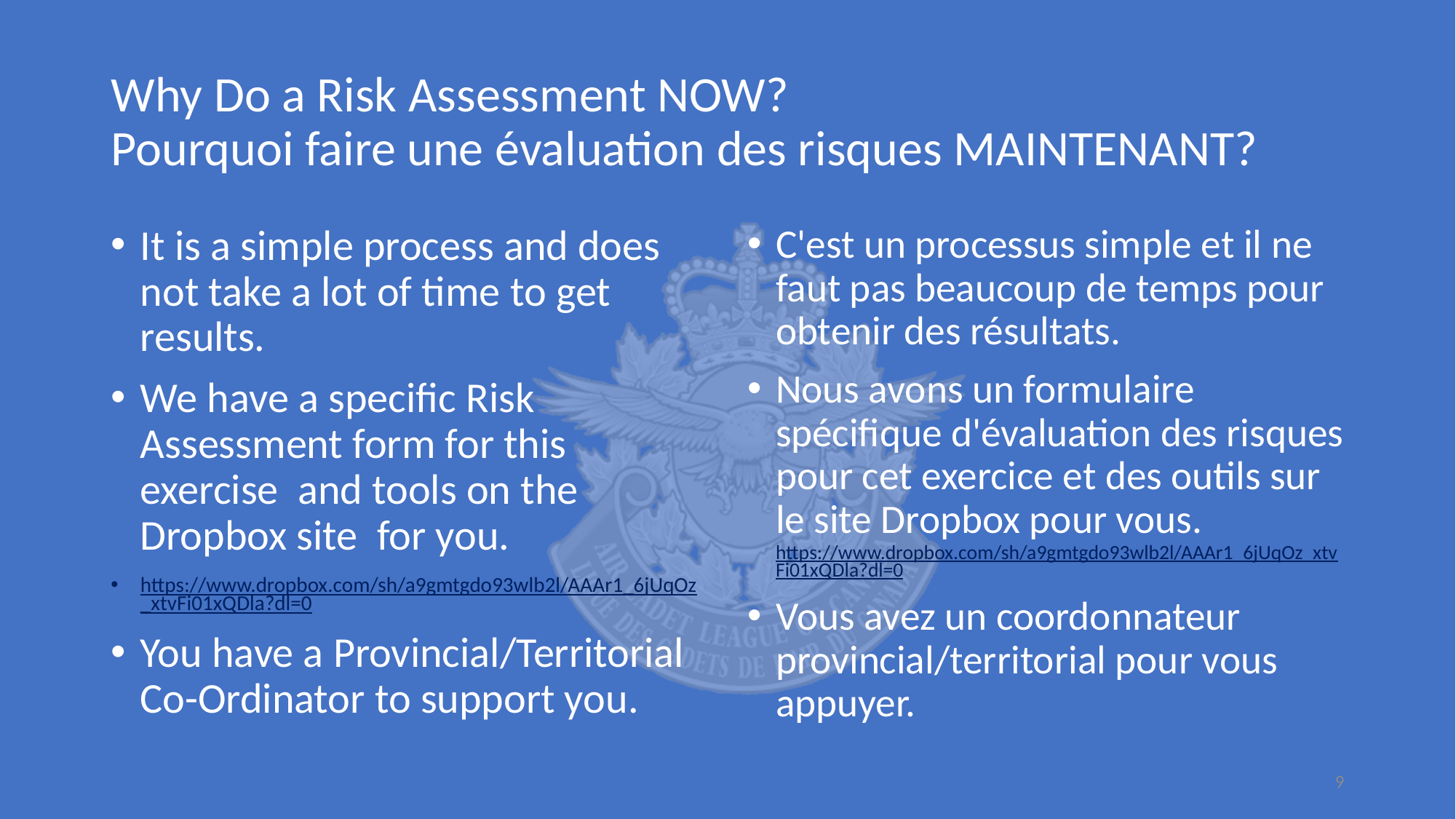

# Why Do a Risk Assessment NOW? Pourquoi faire une évaluation des risques MAINTENANT?
It is a simple process and does not take a lot of time to get results.
We have a specific Risk Assessment form for this exercise  and tools on the Dropbox site  for you.
https://www.dropbox.com/sh/a9gmtgdo93wlb2l/AAAr1_6jUqOz_xtvFi01xQDla?dl=0
You have a Provincial/Territorial Co-Ordinator to support you.

C'est un processus simple et il ne faut pas beaucoup de temps pour obtenir des résultats.
Nous avons un formulaire spécifique d'évaluation des risques pour cet exercice et des outils sur le site Dropbox pour vous. https://www.dropbox.com/sh/a9gmtgdo93wlb2l/AAAr1_6jUqOz_xtvFi01xQDla?dl=0
Vous avez un coordonnateur provincial/territorial pour vous appuyer.
9